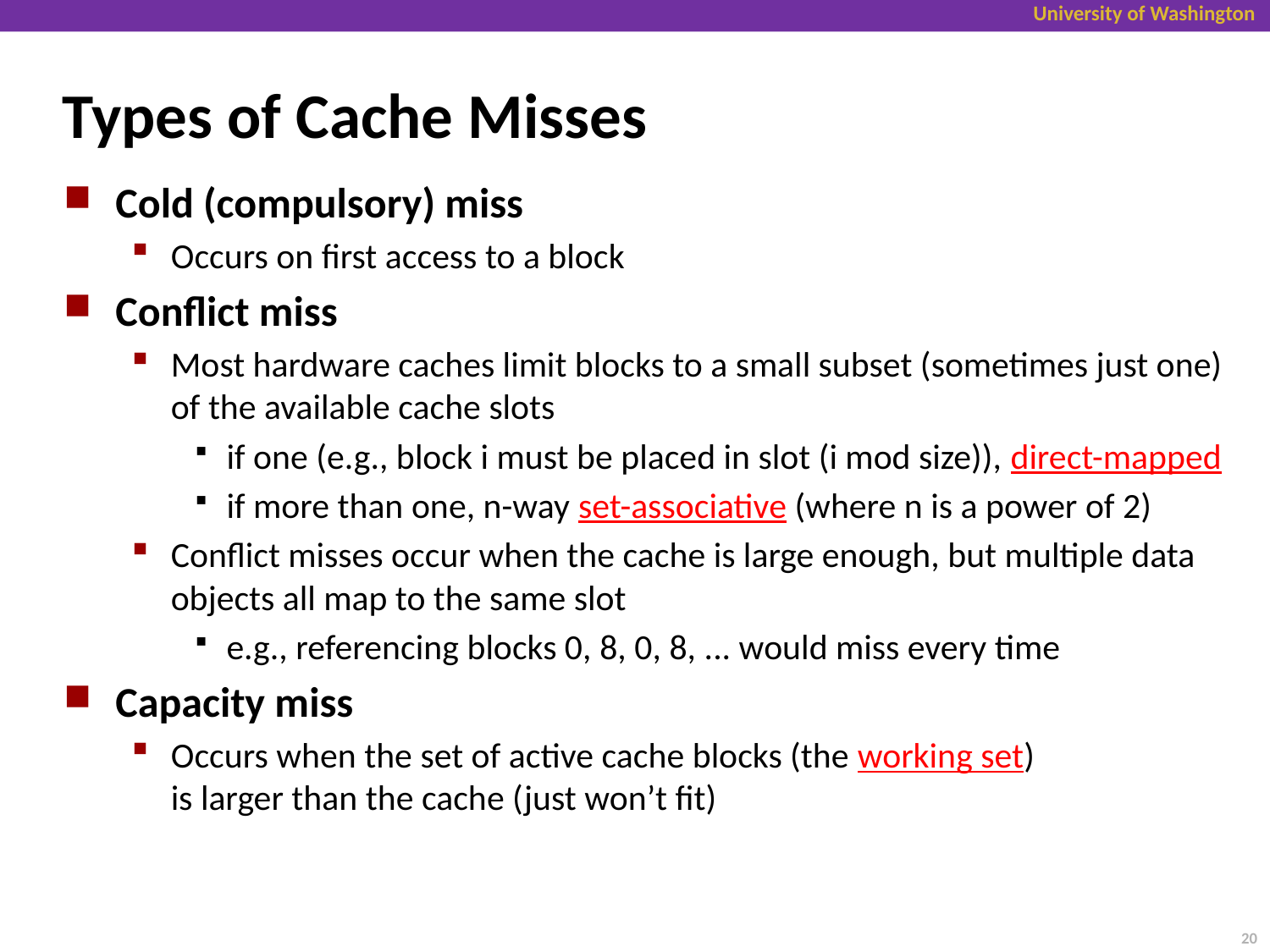

# Types of Cache Misses
Cold (compulsory) miss
Occurs on first access to a block
Conflict miss
Most hardware caches limit blocks to a small subset (sometimes just one) of the available cache slots
if one (e.g., block i must be placed in slot (i mod size)), direct-mapped
if more than one, n-way set-associative (where n is a power of 2)
Conflict misses occur when the cache is large enough, but multiple data objects all map to the same slot
e.g., referencing blocks 0, 8, 0, 8, ... would miss every time
Capacity miss
Occurs when the set of active cache blocks (the working set)
is larger than the cache (just won’t fit)

20